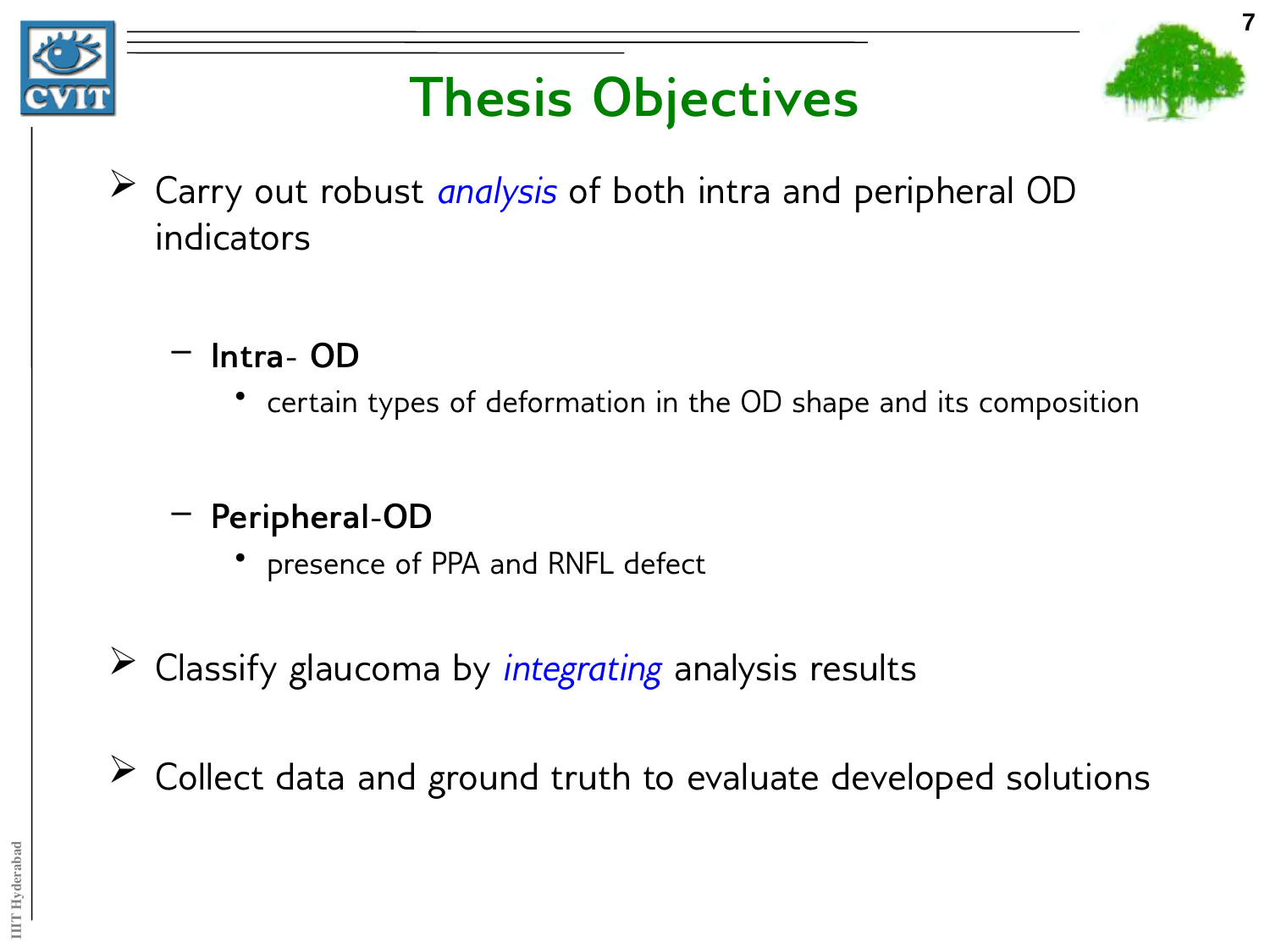

7
# Thesis Objectives
Carry out robust analysis of both intra and peripheral OD indicators

Intra- OD
certain types of deformation in the OD shape and its composition

Peripheral-OD
presence of PPA and RNFL defect

Classify glaucoma by integrating analysis results

Collect data and ground truth to evaluate developed solutions